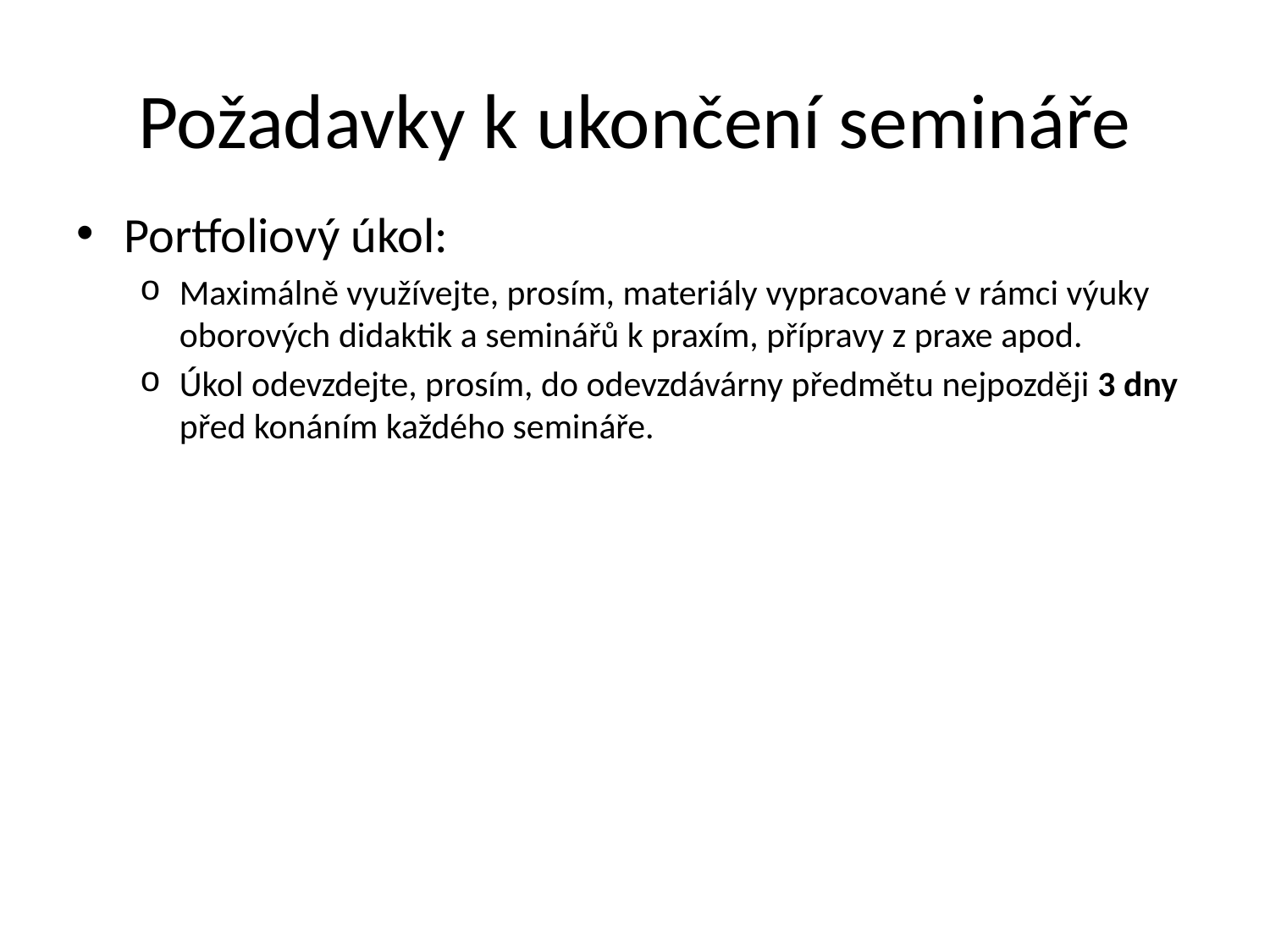

# Požadavky k ukončení semináře
Portfoliový úkol:
Maximálně využívejte, prosím, materiály vypracované v rámci výuky oborových didaktik a seminářů k praxím, přípravy z praxe apod.
Úkol odevzdejte, prosím, do odevzdávárny předmětu nejpozději 3 dny před konáním každého semináře.